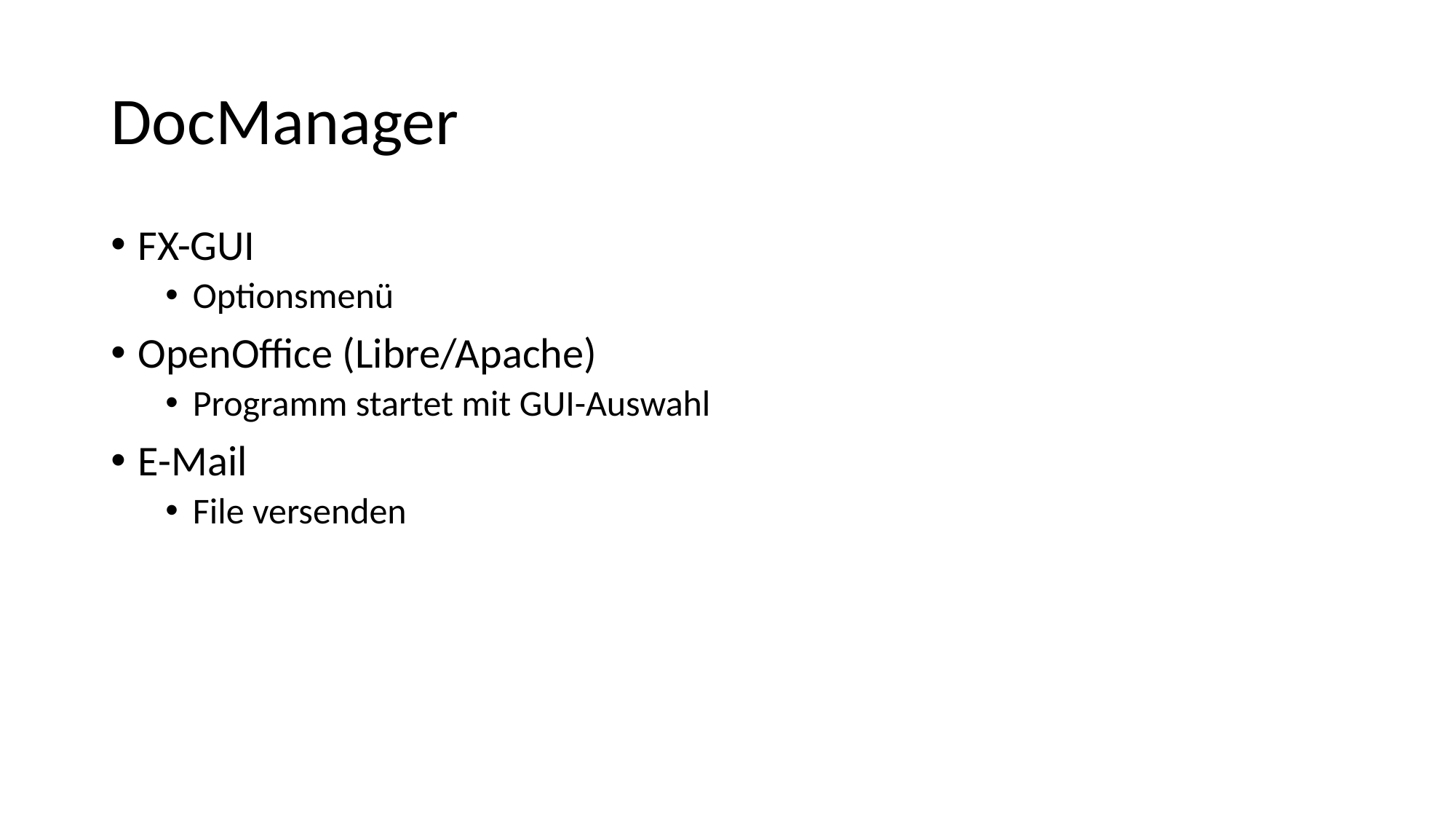

# DocManager
FX-GUI
Optionsmenü
OpenOffice (Libre/Apache)
Programm startet mit GUI-Auswahl
E-Mail
File versenden